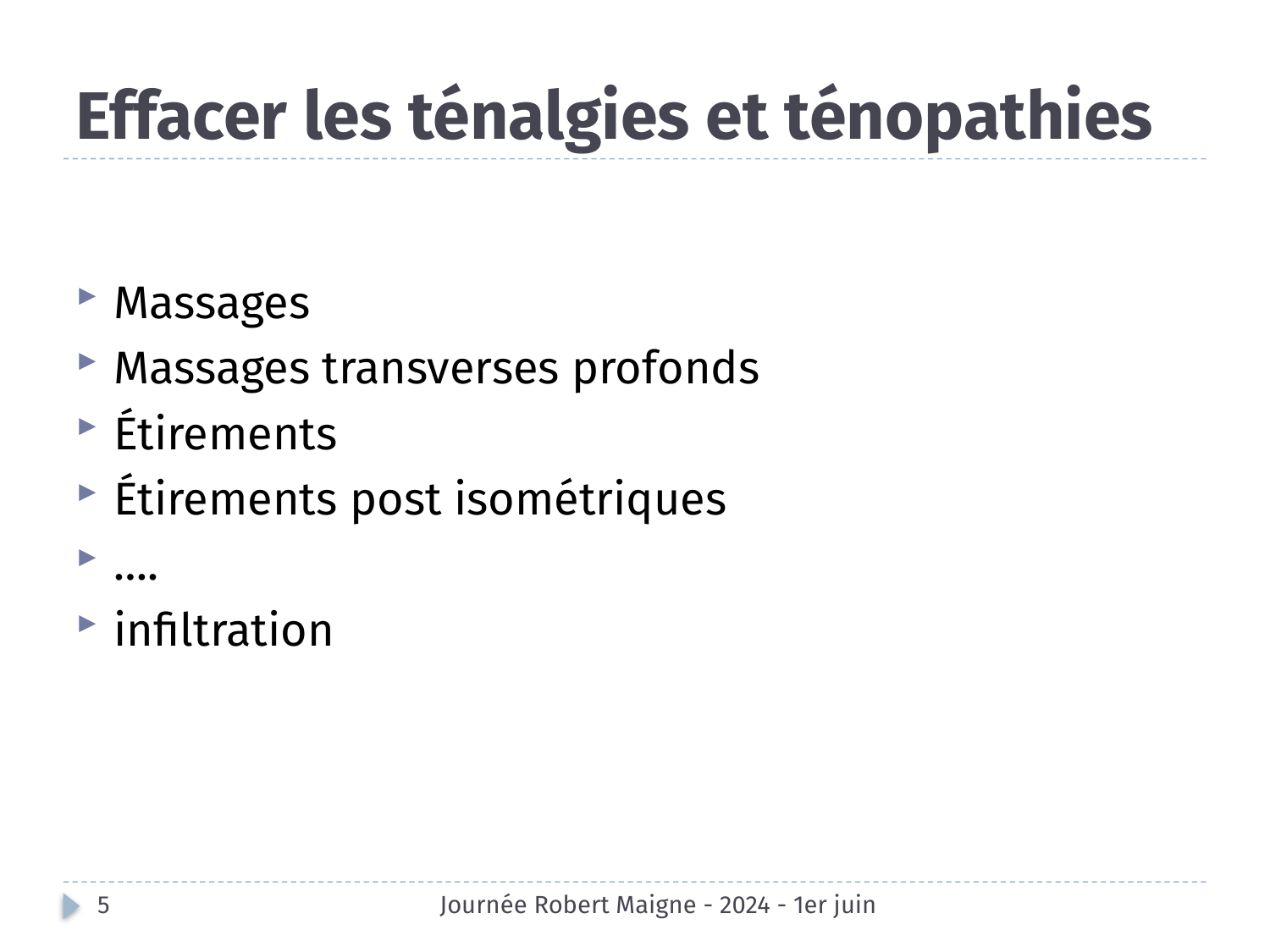

# Effacer les ténalgies et ténopathies
Massages
Massages transverses profonds
Étirements
Étirements post isométriques
….
infiltration

5
Journée Robert Maigne - 2024 - 1er juin